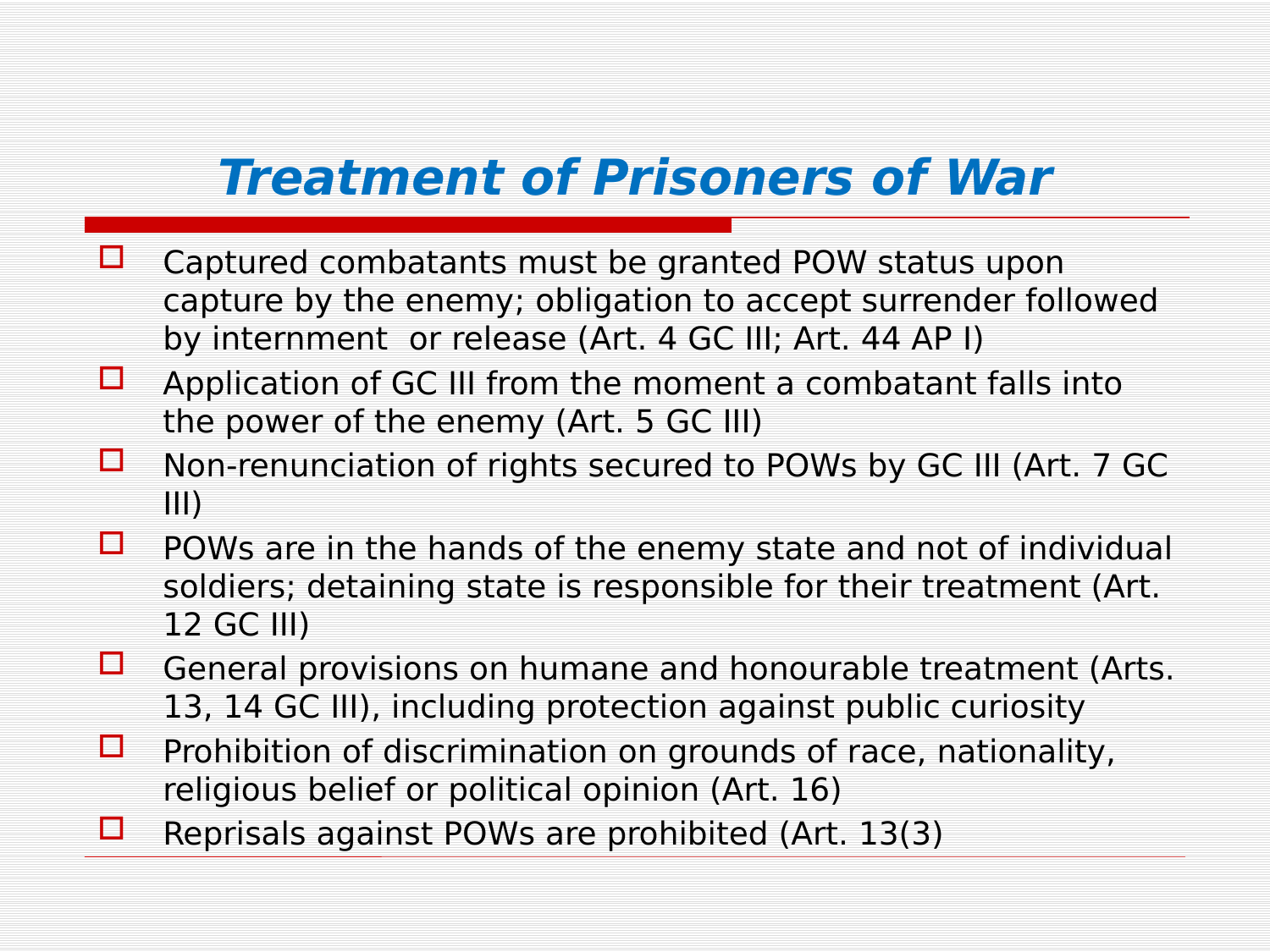

Treatment of Prisoners of War
Captured combatants must be granted POW status upon capture by the enemy; obligation to accept surrender followed by internment  or release (Art. 4 GC III; Art. 44 AP I)
Application of GC III from the moment a combatant falls into the power of the enemy (Art. 5 GC III)
Non-renunciation of rights secured to POWs by GC III (Art. 7 GC III)
POWs are in the hands of the enemy state and not of individual soldiers; detaining state is responsible for their treatment (Art. 12 GC III)
General provisions on humane and honourable treatment (Arts. 13, 14 GC III), including protection against public curiosity
Prohibition of discrimination on grounds of race, nationality, religious belief or political opinion (Art. 16)
Reprisals against POWs are prohibited (Art. 13(3)